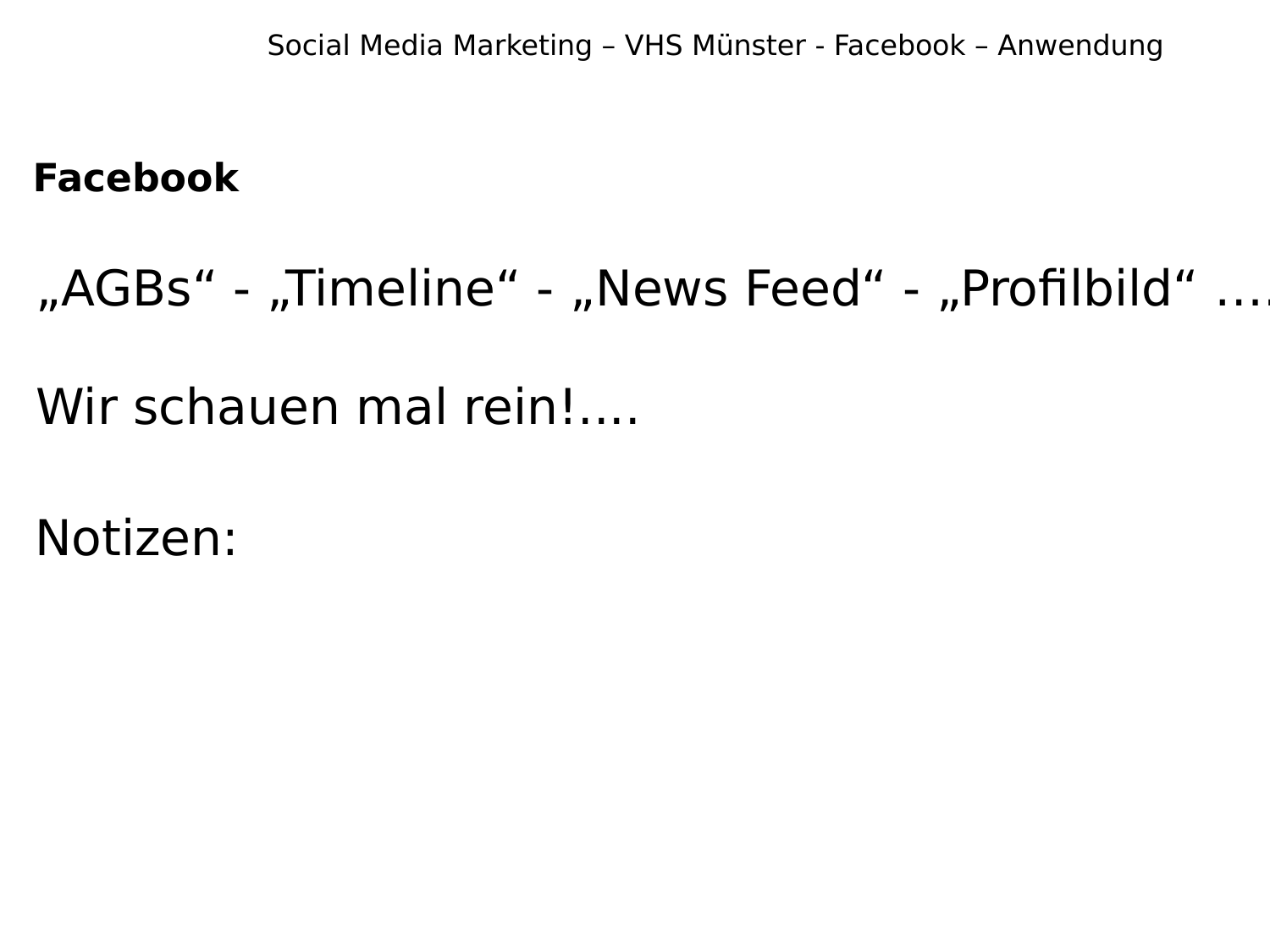

# Social Media Marketing – VHS Münster - Facebook – Anwendung
Facebook
„AGBs“ - „Timeline“ - „News Feed“ - „Profilbild“ ….

Wir schauen mal rein!....
Notizen: